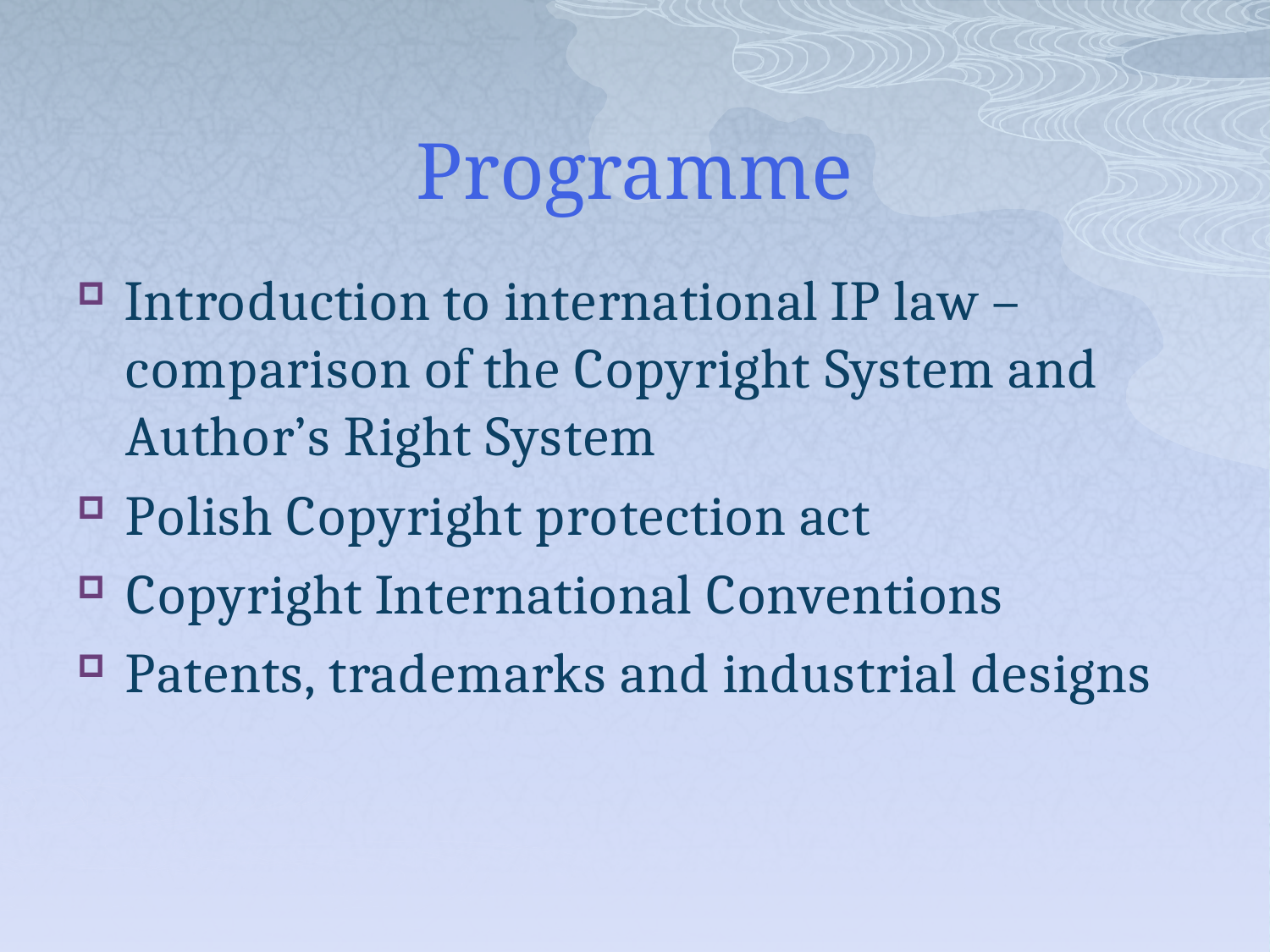

# Programme
Introduction to international IP law – comparison of the Copyright System and Author’s Right System
Polish Copyright protection act
Copyright International Conventions
Patents, trademarks and industrial designs